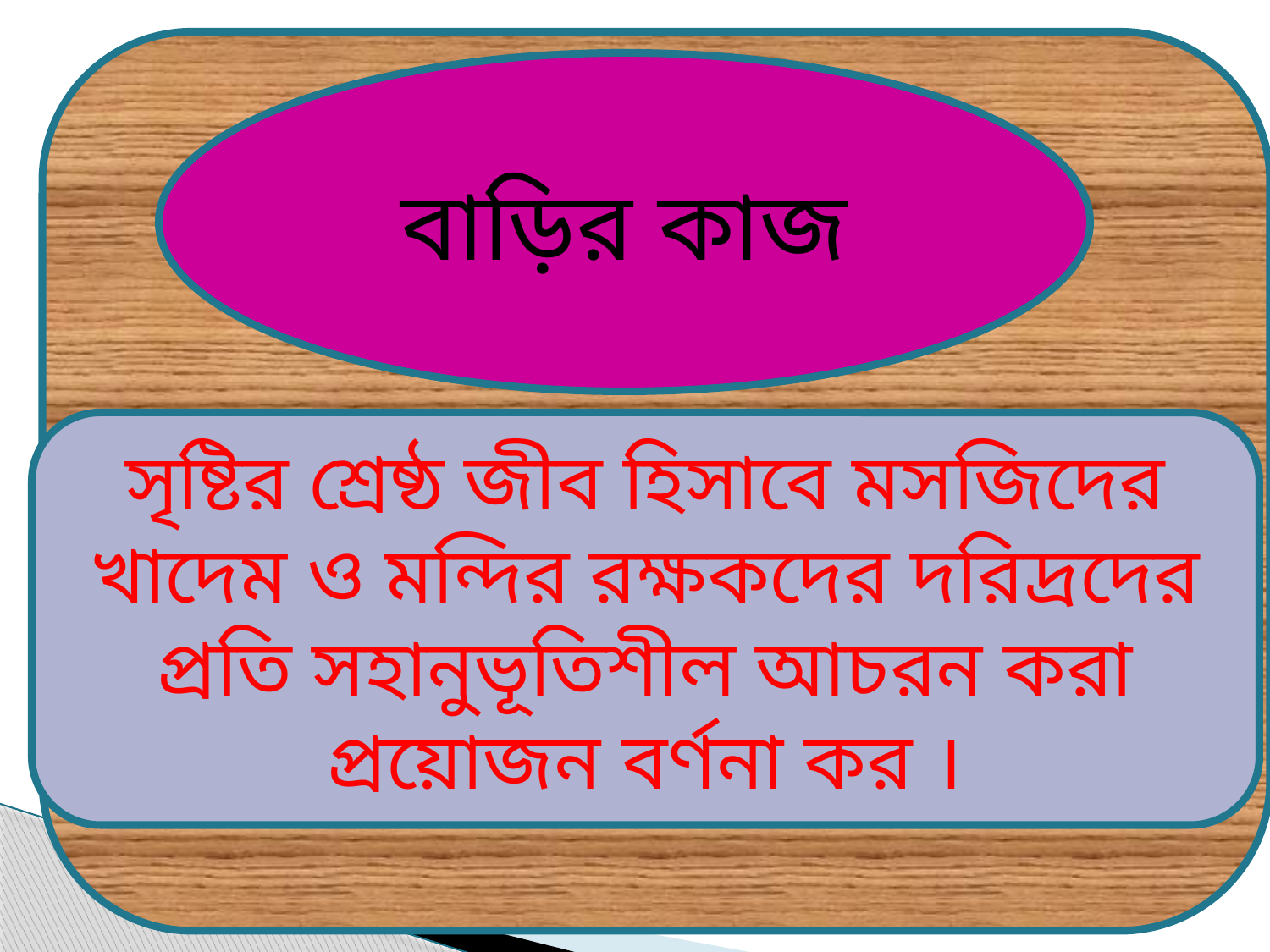

বাড়ির কাজ
সৃষ্টির শ্রেষ্ঠ জীব হিসাবে মসজিদের খাদেম ও মন্দির রক্ষকদের দরিদ্রদের প্রতি সহানুভূতিশীল আচরন করা প্রয়োজন বর্ণনা কর ।